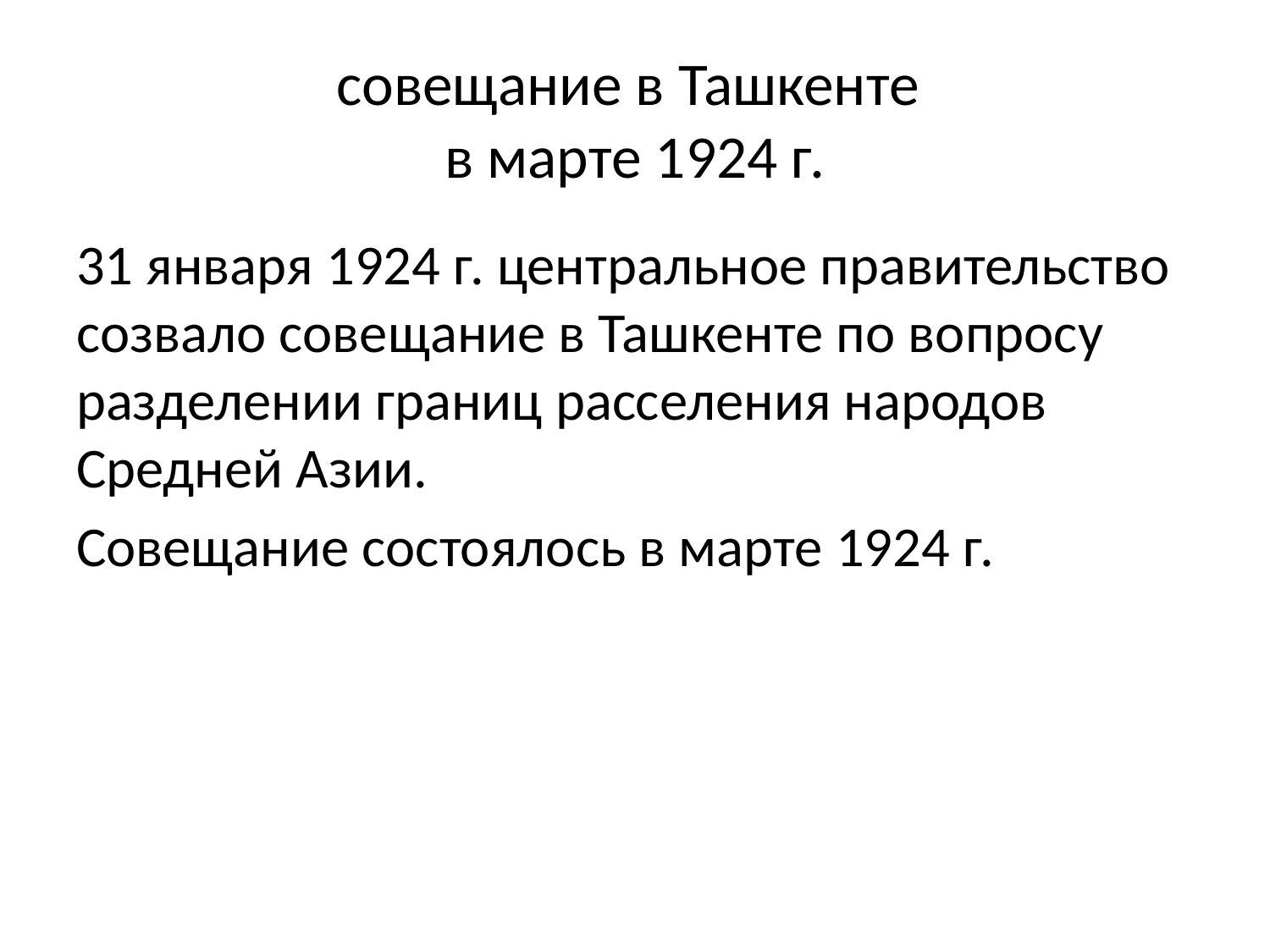

# совещание в Ташкенте в марте 1924 г.
31 января 1924 г. центральное правительство созвало совещание в Ташкенте по вопросу разделении границ расселения народов Средней Азии.
Совещание состоялось в марте 1924 г.